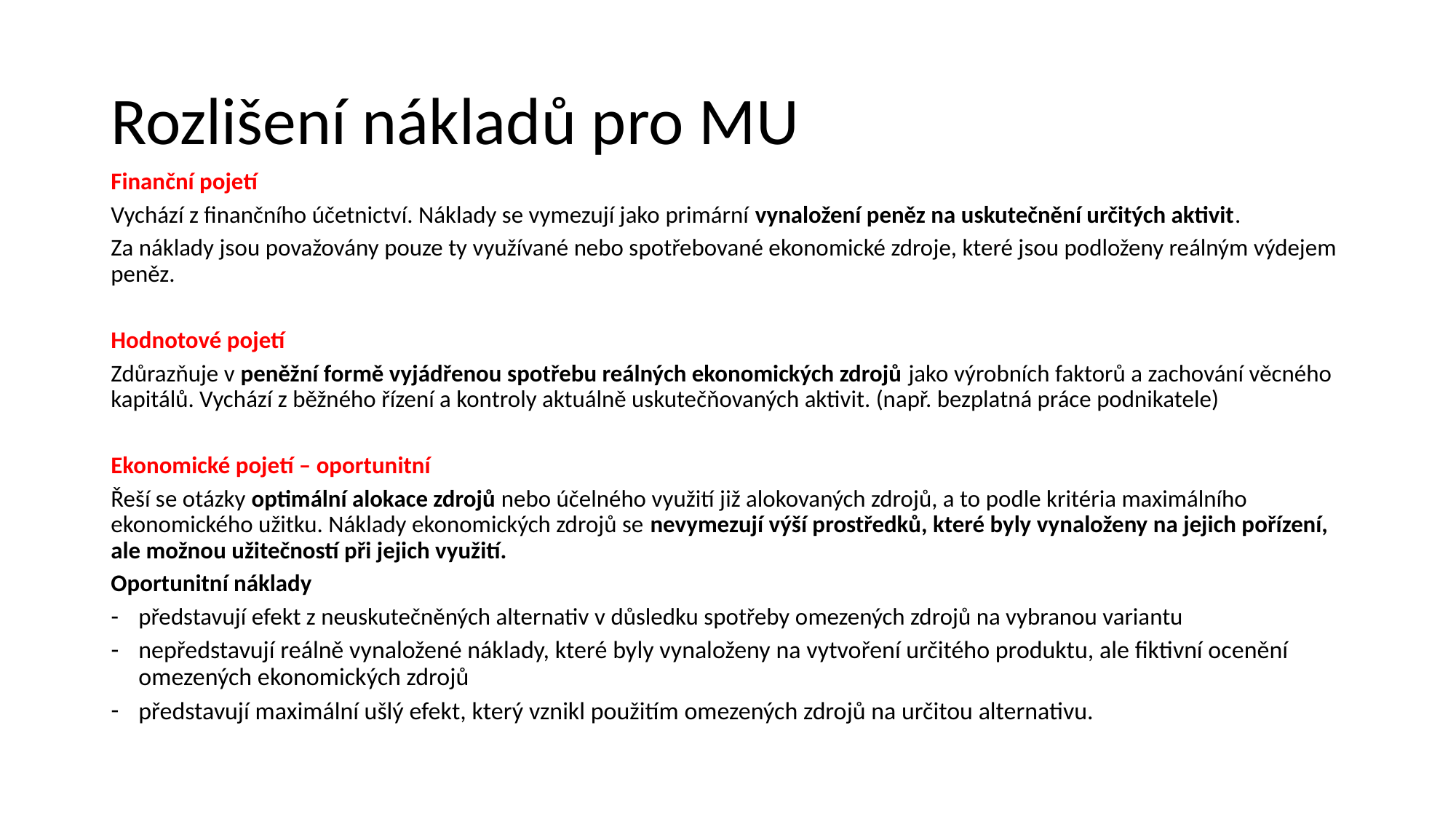

# Rozlišení nákladů pro MU
Finanční pojetí
Vychází z finančního účetnictví. Náklady se vymezují jako primární vynaložení peněz na uskutečnění určitých aktivit.
Za náklady jsou považovány pouze ty využívané nebo spotřebované ekonomické zdroje, které jsou podloženy reálným výdejem peněz.

Hodnotové pojetí
Zdůrazňuje v peněžní formě vyjádřenou spotřebu reálných ekonomických zdrojů jako výrobních faktorů a zachování věcného kapitálů. Vychází z běžného řízení a kontroly aktuálně uskutečňovaných aktivit. (např. bezplatná práce podnikatele)

Ekonomické pojetí – oportunitní
Řeší se otázky optimální alokace zdrojů nebo účelného využití již alokovaných zdrojů, a to podle kritéria maximálního ekonomického užitku. Náklady ekonomických zdrojů se nevymezují výší prostředků, které byly vynaloženy na jejich pořízení, ale možnou užitečností při jejich využití.
Oportunitní náklady
představují efekt z neuskutečněných alternativ v důsledku spotřeby omezených zdrojů na vybranou variantu
nepředstavují reálně vynaložené náklady, které byly vynaloženy na vytvoření určitého produktu, ale fiktivní ocenění omezených ekonomických zdrojů
představují maximální ušlý efekt, který vznikl použitím omezených zdrojů na určitou alternativu.